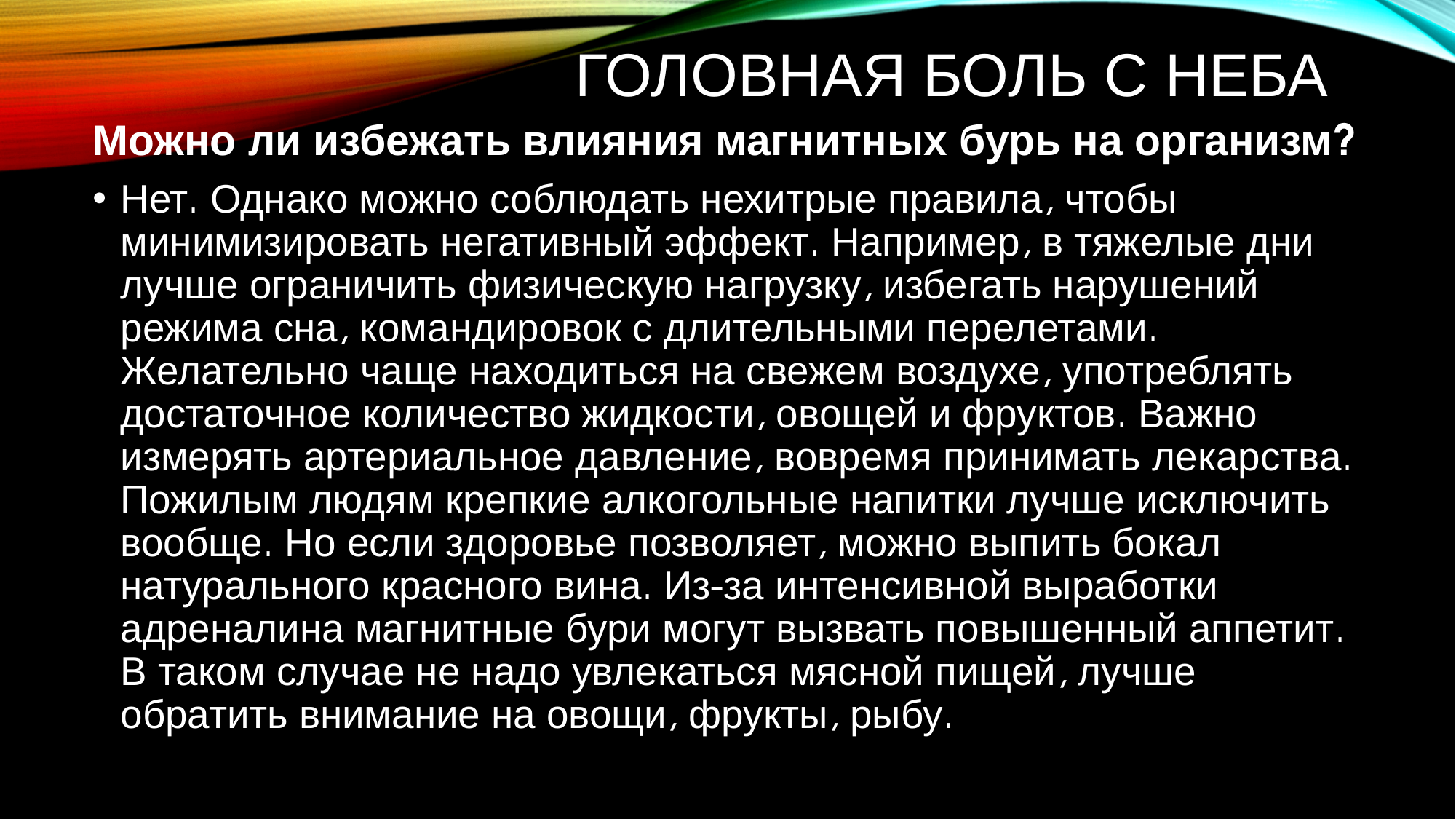

# Головная боль с неба
Можно ли избежать влияния магнитных бурь на организм?
Нет. Однако можно соблюдать нехитрые правила, чтобы минимизировать негативный эффект. Например, в тяжелые дни лучше ограничить физическую нагрузку, избегать нарушений режима сна, командировок с длительными перелетами. Желательно чаще находиться на свежем воздухе, употреблять достаточное количество жидкости, овощей и фруктов. Важно измерять артериальное давление, вовремя принимать лекарства. Пожилым людям крепкие алкогольные напитки лучше исключить вообще. Но если здоровье позволяет, можно выпить бокал натурального красного вина. Из-за интенсивной выработки адреналина магнитные бури могут вызвать повышенный аппетит. В таком случае не надо увлекаться мясной пищей, лучше обратить внимание на овощи, фрукты, рыбу.